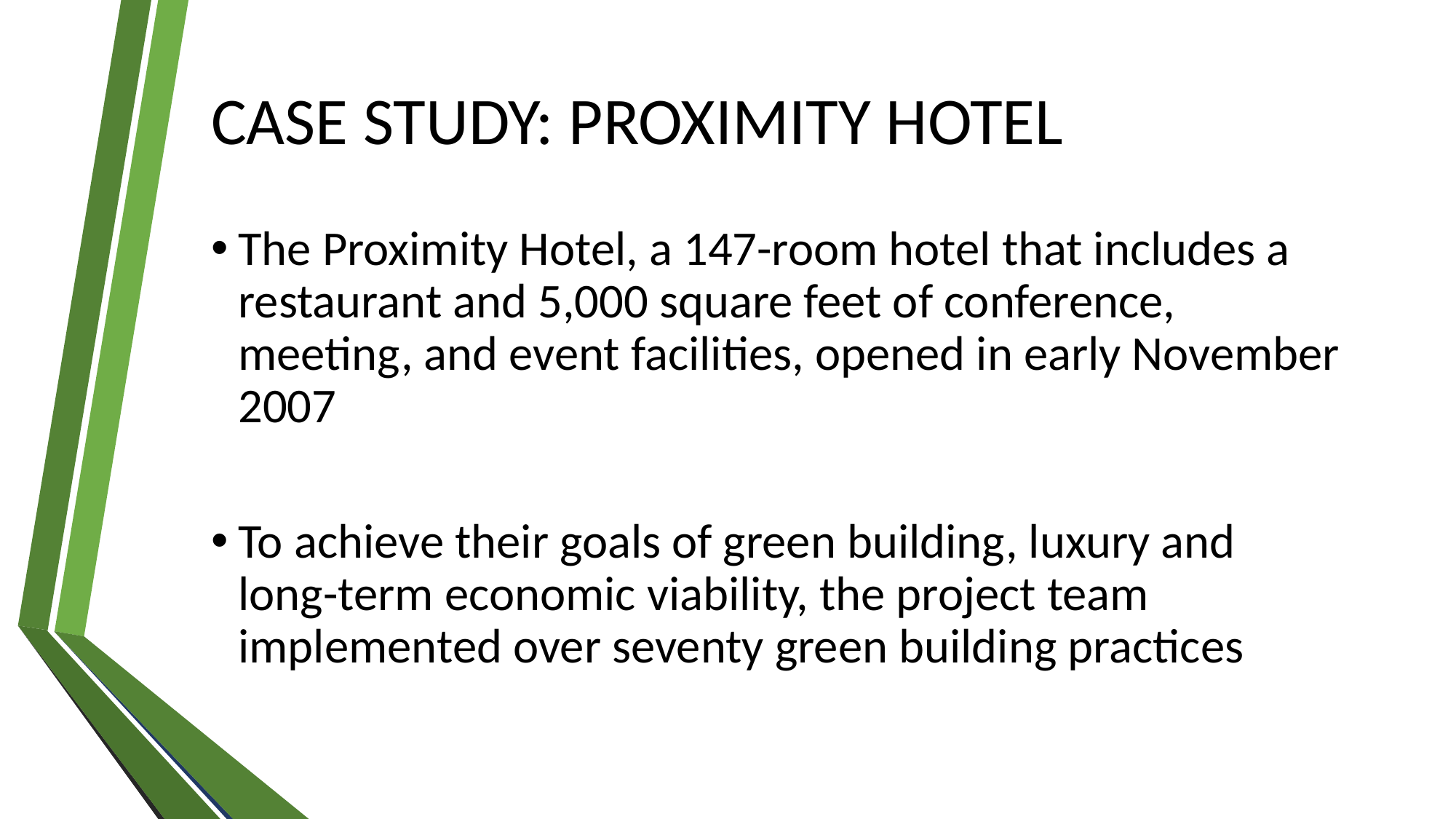

# CASE STUDY: PROXIMITY HOTEL
The Proximity Hotel, a 147-room hotel that includes a restaurant and 5,000 square feet of conference, meeting, and event facilities, opened in early November 2007

To achieve their goals of green building, luxury and long-term economic viability, the project team implemented over seventy green building practices